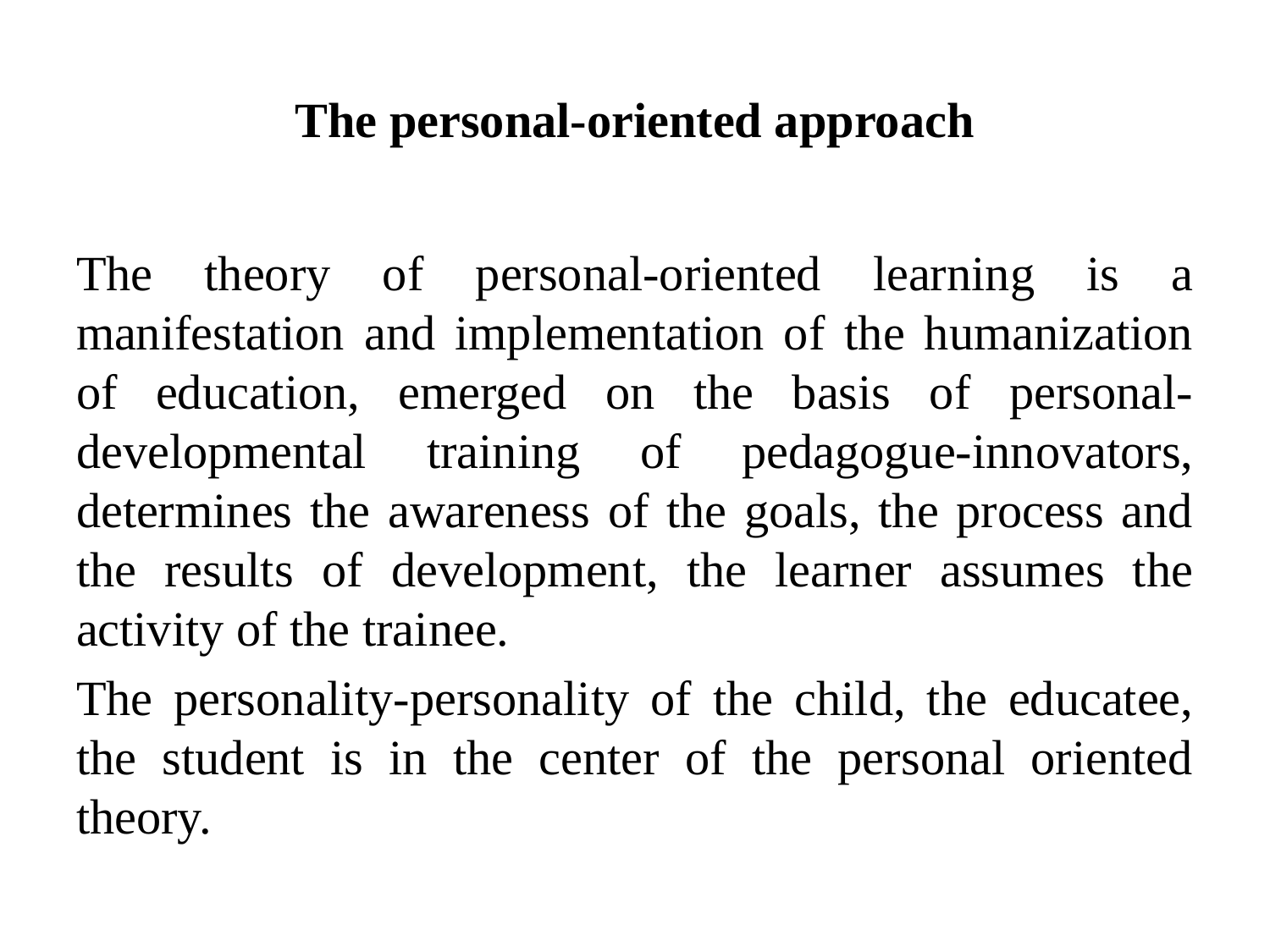

# The personal-oriented approach
The theory of personal-oriented learning is a manifestation and implementation of the humanization of education, emerged on the basis of personal-developmental training of pedagogue-innovators, determines the awareness of the goals, the process and the results of development, the learner assumes the activity of the trainee.
The personality-personality of the child, the educatee, the student is in the center of the personal oriented theory.